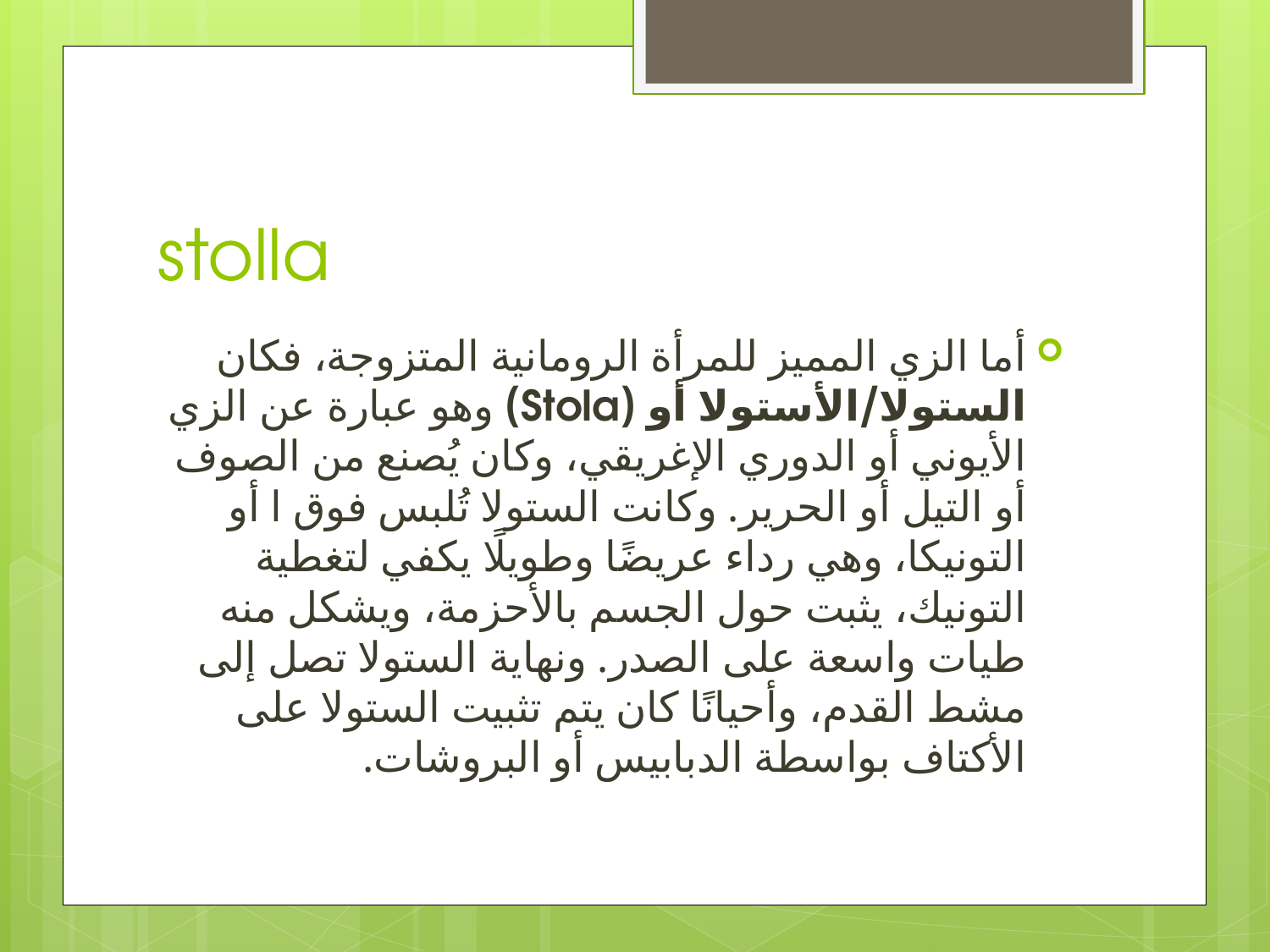

# stolla
أما الزي المميز للمرأة الرومانية المتزوجة، فكان الستولا/الأستولا أو (Stola) وهو عبارة عن الزي الأيوني أو الدوري الإغريقي، وكان يُصنع من الصوف أو التيل أو الحرير. وكانت الستولا تُلبس فوق ا أو التونيكا، وهي رداء عريضًا وطويلًا يكفي لتغطية التونيك، يثبت حول الجسم بالأحزمة، ويشكل منه طيات واسعة على الصدر. ونهاية الستولا تصل إلى مشط القدم، وأحيانًا كان يتم تثبيت الستولا على الأكتاف بواسطة الدبابيس أو البروشات.